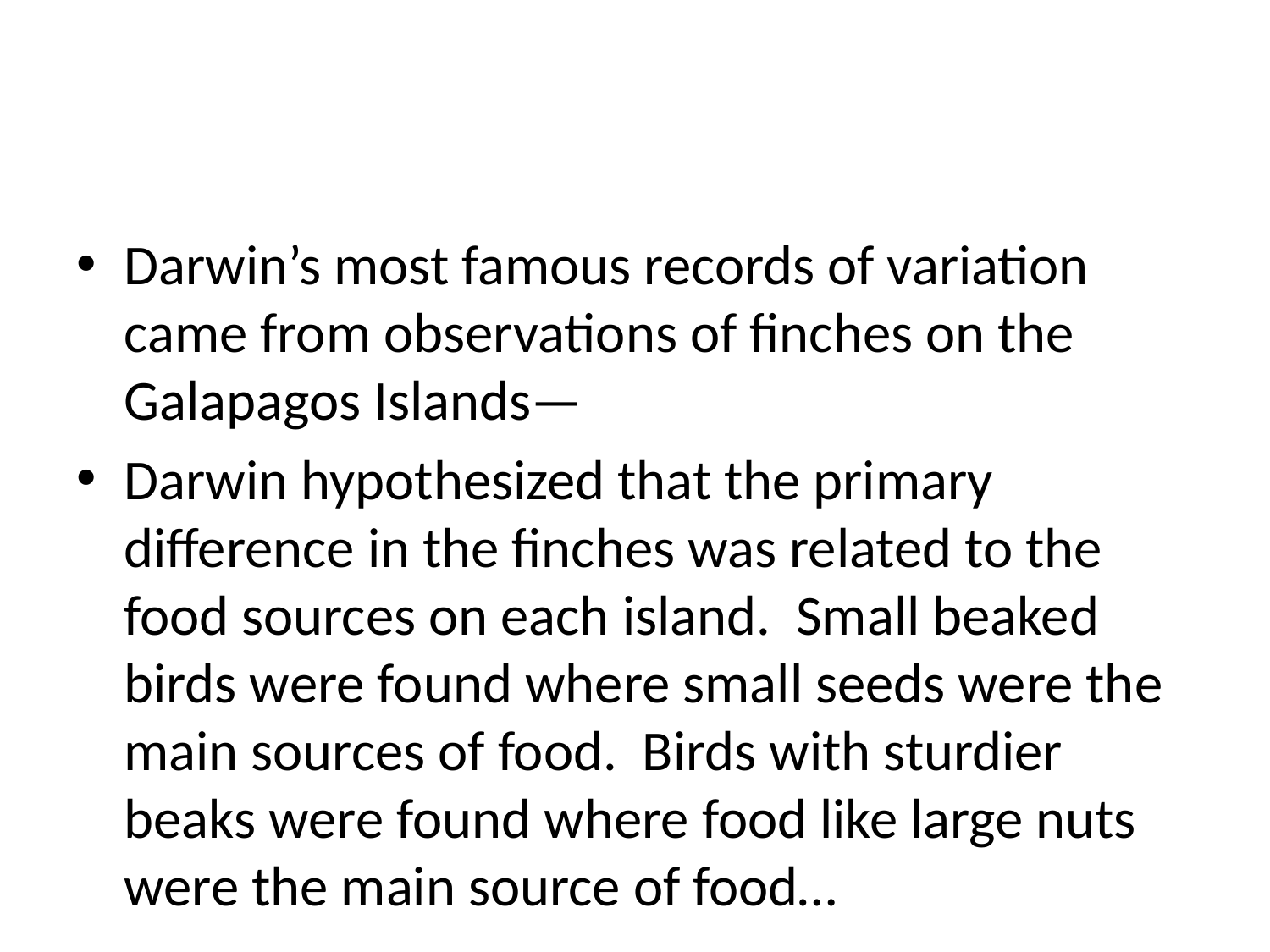

#
Darwin’s most famous records of variation came from observations of finches on the Galapagos Islands—
Darwin hypothesized that the primary difference in the finches was related to the food sources on each island.  Small beaked birds were found where small seeds were the main sources of food.  Birds with sturdier beaks were found where food like large nuts were the main source of food…